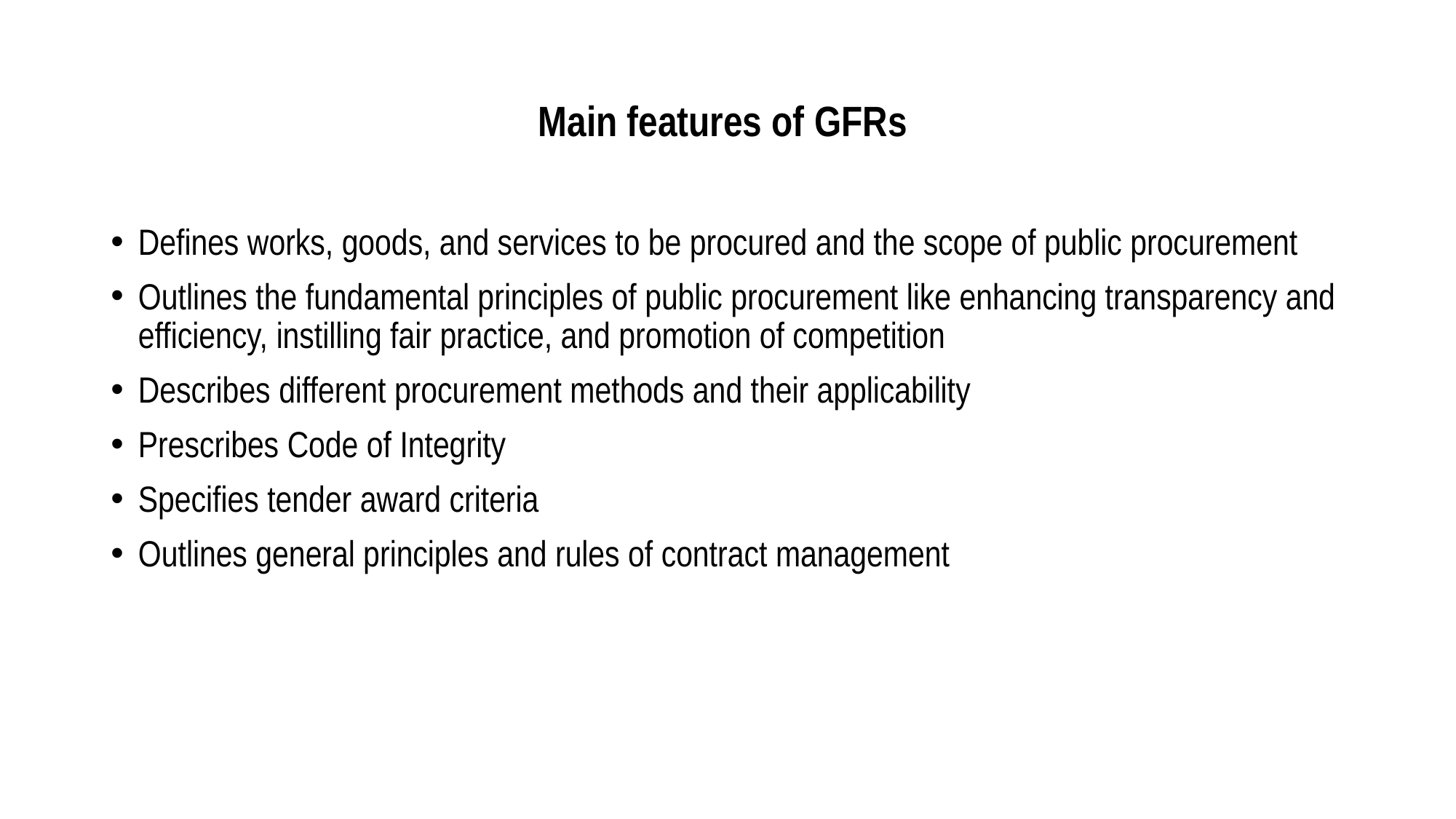

# Main features of GFRs
Defines works, goods, and services to be procured and the scope of public procurement
Outlines the fundamental principles of public procurement like enhancing transparency and efficiency, instilling fair practice, and promotion of competition
Describes different procurement methods and their applicability
Prescribes Code of Integrity
Specifies tender award criteria
Outlines general principles and rules of contract management